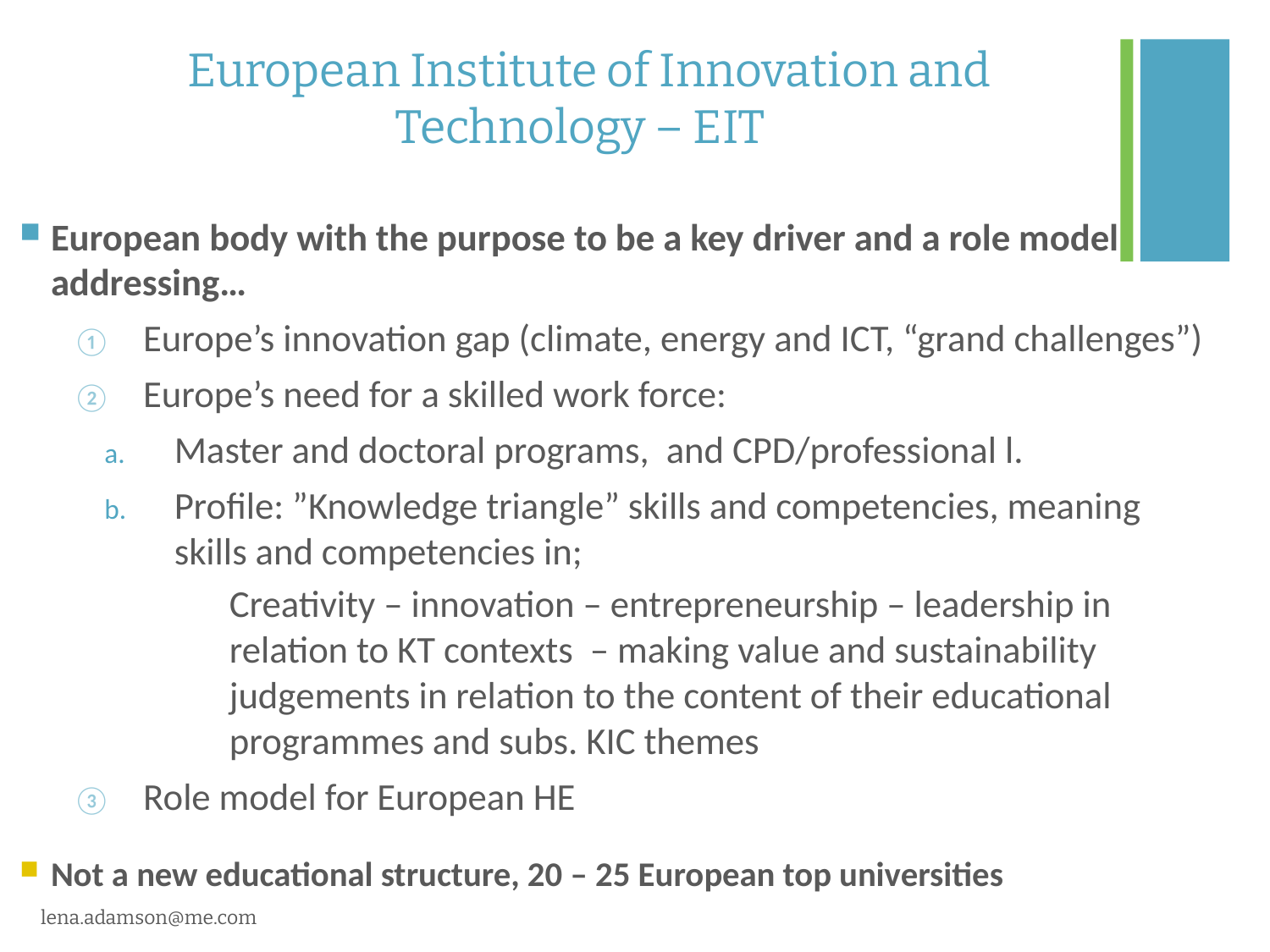

European Institute of Innovation and Technology – EIT
European body with the purpose to be a key driver and a role model addressing…
Europe’s innovation gap (climate, energy and ICT, “grand challenges”)
Europe’s need for a skilled work force:
Master and doctoral programs,  and CPD/professional l.
Profile: ”Knowledge triangle” skills and competencies, meaning skills and competencies in;
Creativity – innovation – entrepreneurship – leadership in relation to KT contexts  – making value and sustainability judgements in relation to the content of their educational programmes and subs. KIC themes
Role model for European HE
Not a new educational structure, 20 – 25 European top universities

lena.adamson@me.com